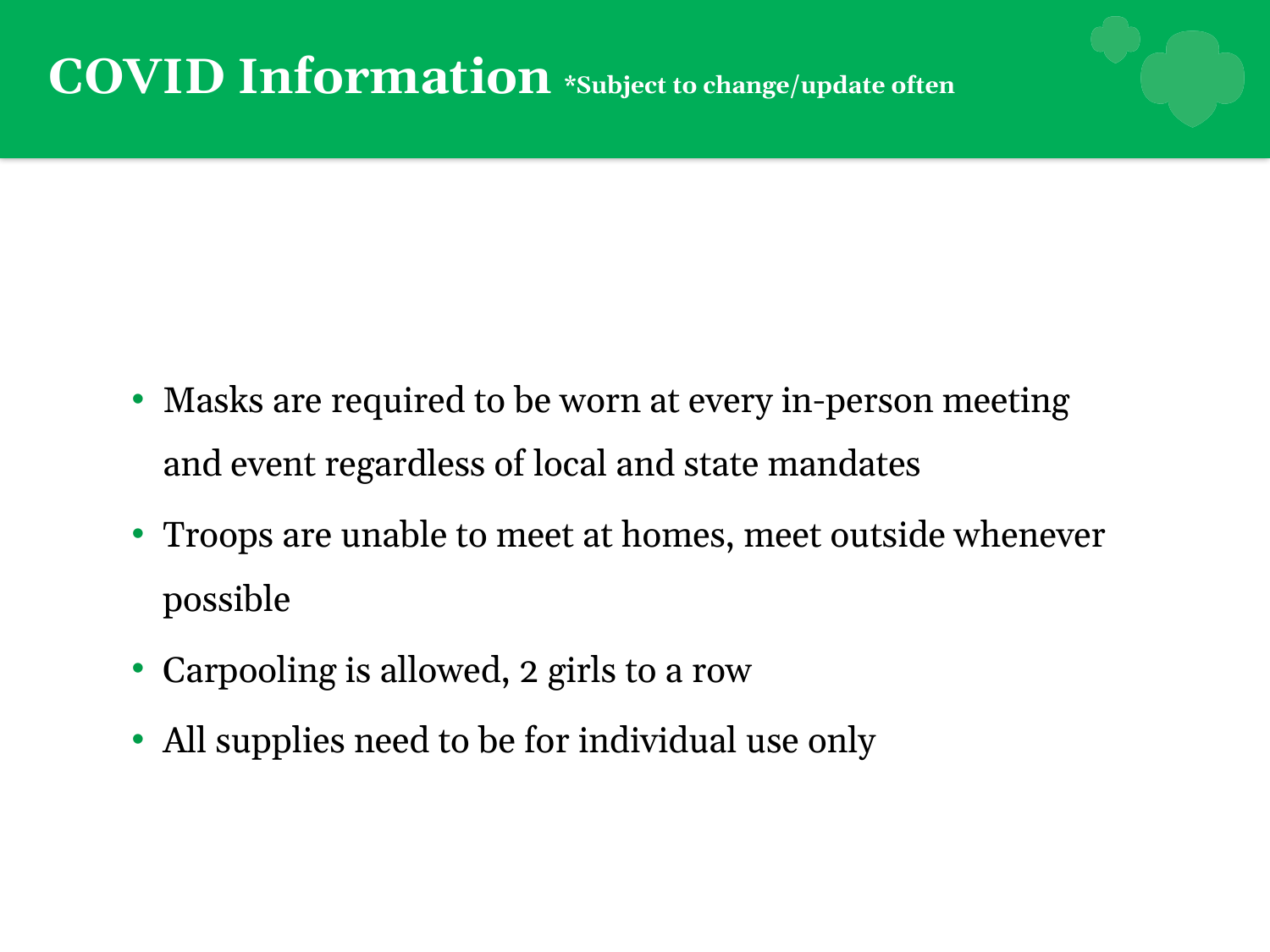

# COVID Information *Subject to change/update often
Masks are required to be worn at every in-person meeting and event regardless of local and state mandates
Troops are unable to meet at homes, meet outside whenever possible
Carpooling is allowed, 2 girls to a row
All supplies need to be for individual use only